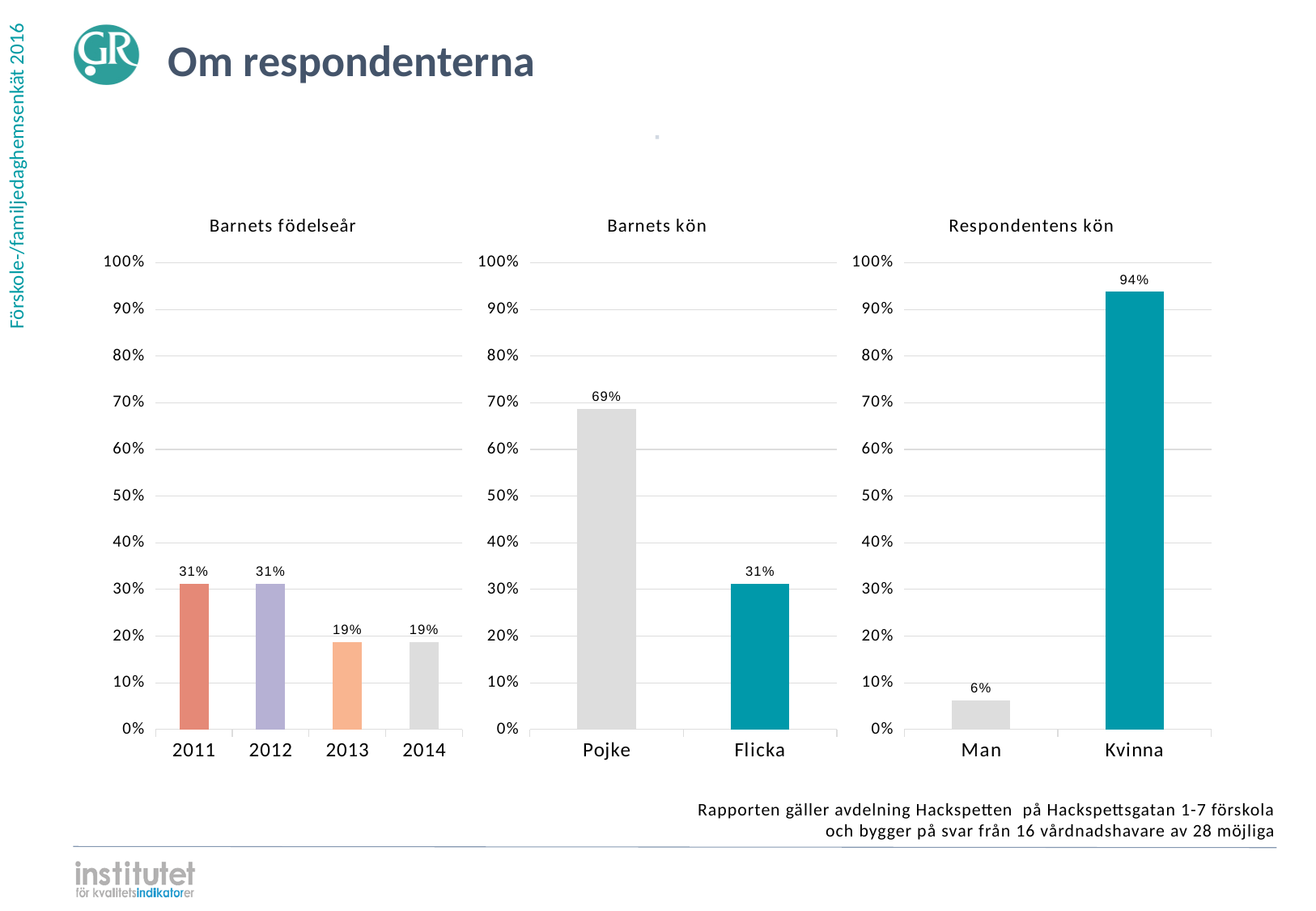

Om respondenterna
⋅

### Chart: Barnets födelseår

| Category |  |
|---|---|
| 2014 | 0.1875 |
| 2013 | 0.1875 |
| 2012 | 0.3125 |
| 2011 | 0.3125 |

### Chart: Barnets kön

| Category |  |
|---|---|
| Flicka | 0.3125 |
| Pojke | 0.6875 |

### Chart: Respondentens kön

| Category |  |
|---|---|
| Kvinna | 0.9375 |
| Man | 0.0625 |
Rapporten gäller avdelning Hackspetten  på Hackspettsgatan 1-7 förskola
och bygger på svar från 16 vårdnadshavare av 28 möjliga